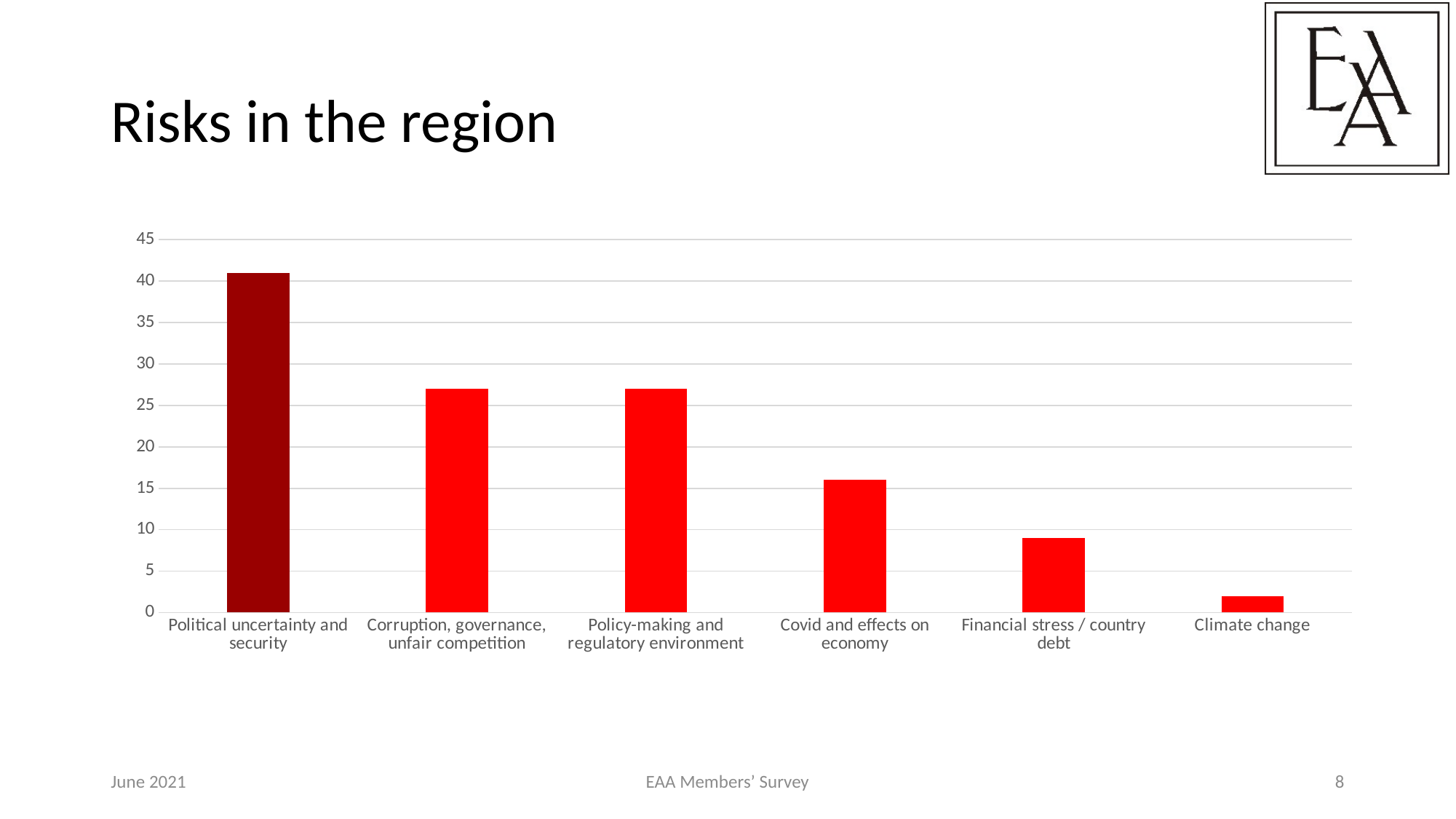

# Risks in the region

### Chart

| Category | Series 1 |
|---|---|
| Political uncertainty and security | 41.0 |
| Corruption, governance, unfair competition | 27.0 |
| Policy-making and regulatory environment | 27.0 |
| Covid and effects on economy | 16.0 |
| Financial stress / country debt | 9.0 |
| Climate change | 2.0 |
June 2021
EAA Members’ Survey
8